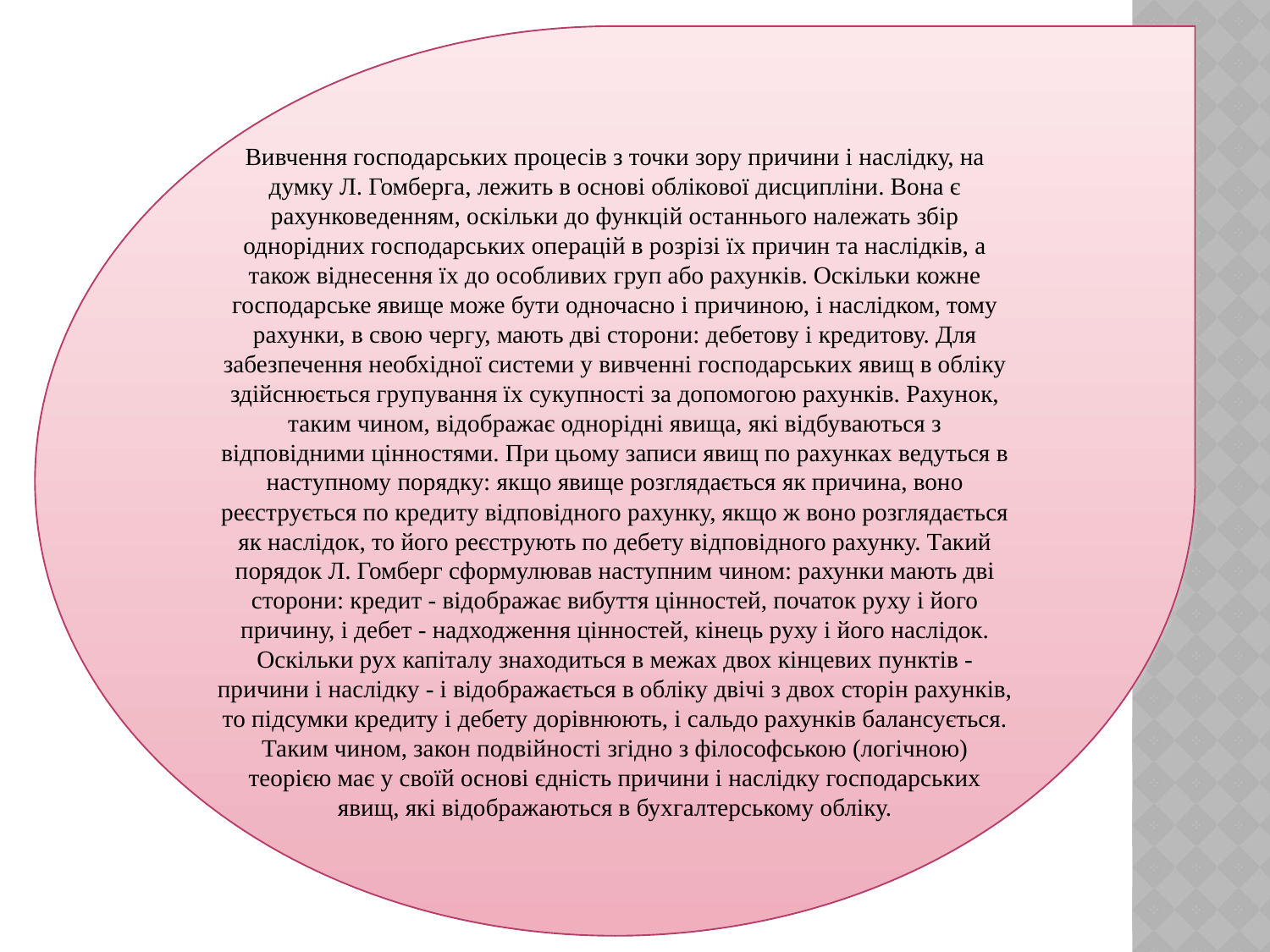

Вивчення господарських процесів з точки зору причини і наслідку, на думку Л. Гомберга, лежить в основі облікової дисципліни. Вона є рахунковеденням, оскільки до функцій останнього належать збір однорідних господарських операцій в розрізі їх причин та наслідків, а також віднесення їх до особливих груп або рахунків. Оскільки кожне господарське явище може бути одночасно і причиною, і наслідком, тому рахунки, в свою чергу, мають дві сторони: дебетову і кредитову. Для забезпечення необхідної системи у вивченні господарських явищ в обліку здійснюється групування їх сукупності за допомогою рахунків. Рахунок, таким чином, відображає однорідні явища, які відбуваються з відповідними цінностями. При цьому записи явищ по рахунках ведуться в наступному порядку: якщо явище розглядається як причина, воно реєструється по кредиту відповідного рахунку, якщо ж воно розглядається як наслідок, то його реєструють по дебету відповідного рахунку. Такий порядок Л. Гомберг сформулював наступним чином: рахунки мають дві сторони: кредит - відображає вибуття цінностей, початок руху і його причину, і дебет - надходження цінностей, кінець руху і його наслідок. Оскільки рух капіталу знаходиться в межах двох кінцевих пунктів - причини і наслідку - і відображається в обліку двічі з двох сторін рахунків, то підсумки кредиту і дебету дорівнюють, і сальдо рахунків балансується. Таким чином, закон подвійності згідно з філософською (логічною) теорією має у своїй основі єдність причини і наслідку господарських явищ, які відображаються в бухгалтерському обліку.
#